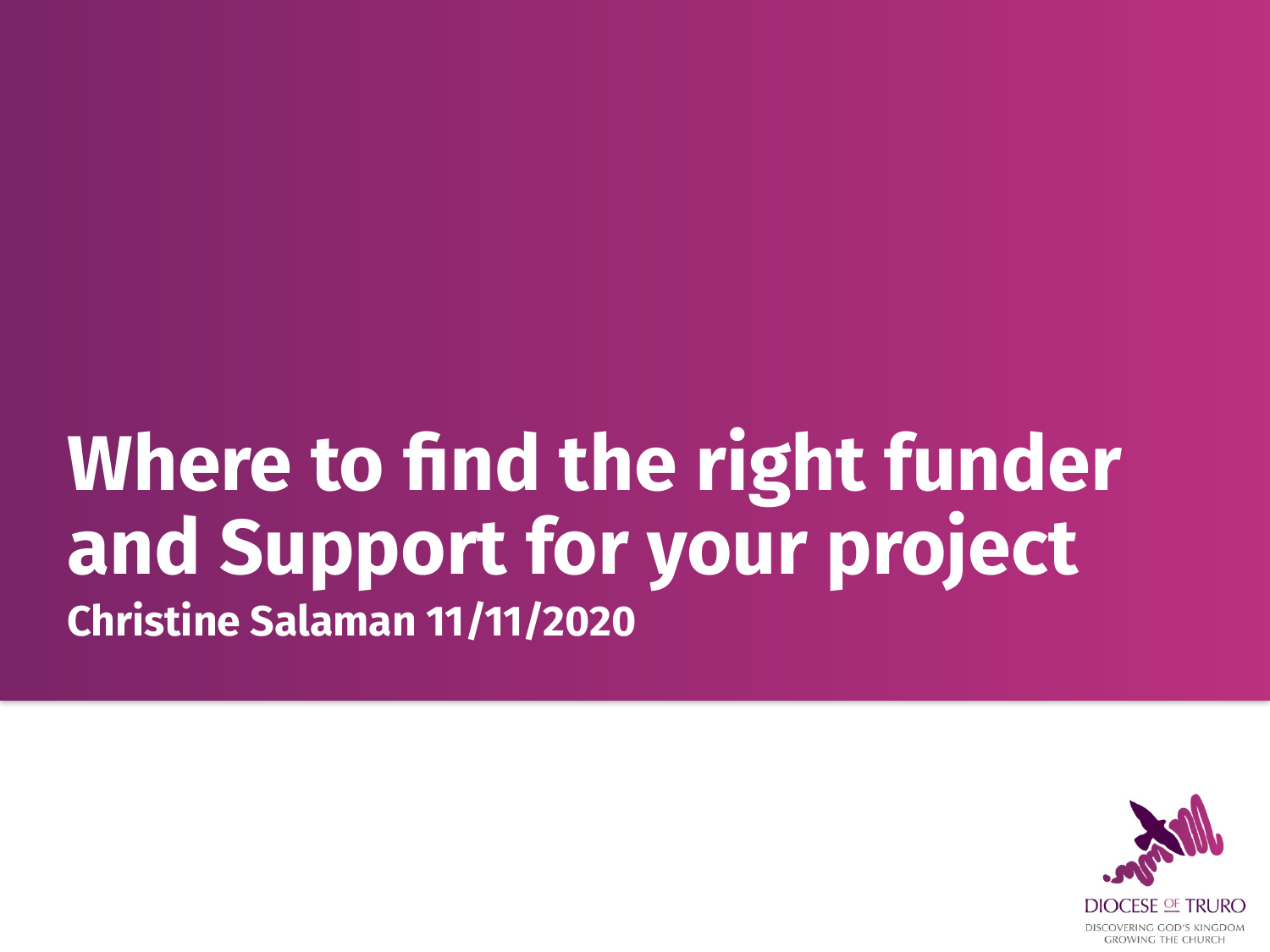

Where to find the right funder and Support for your project
Christine Salaman 11/11/2020